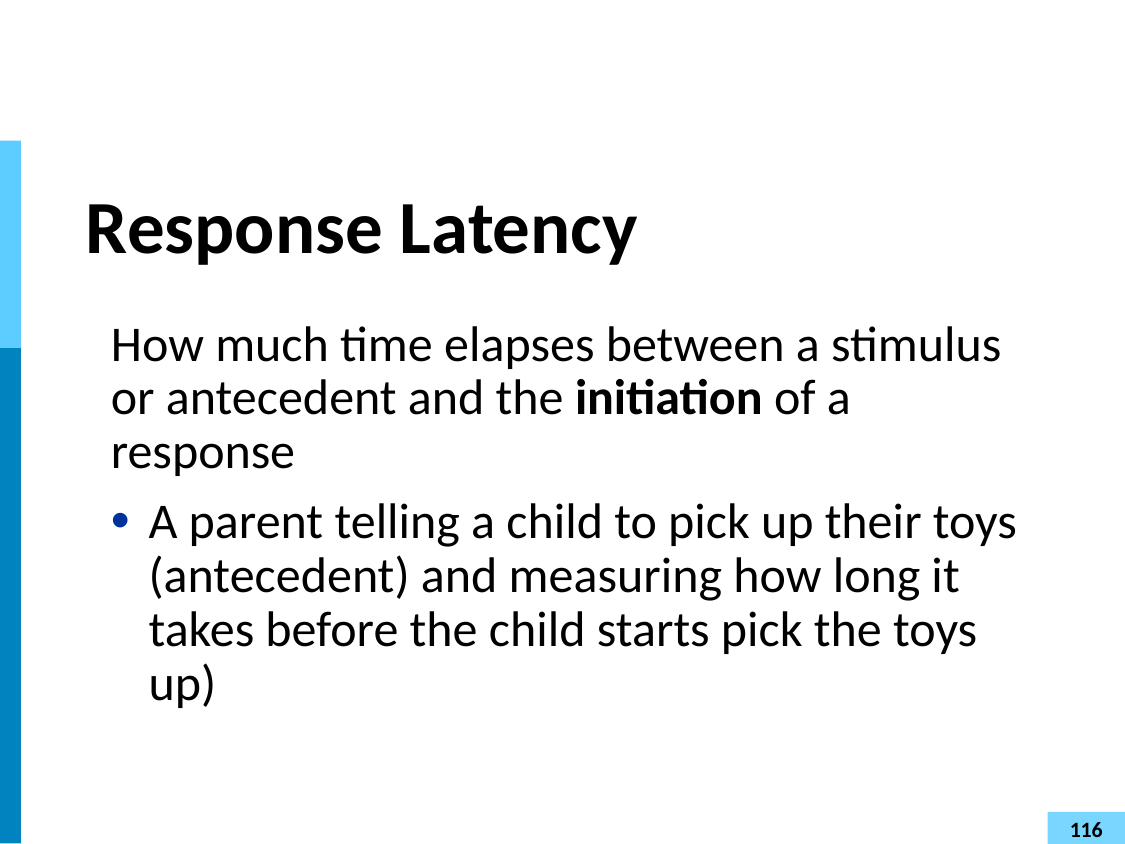

# Response Latency
How much time elapses between a stimulus or antecedent and the initiation of a response
A parent telling a child to pick up their toys (antecedent) and measuring how long it takes before the child starts pick the toys up)